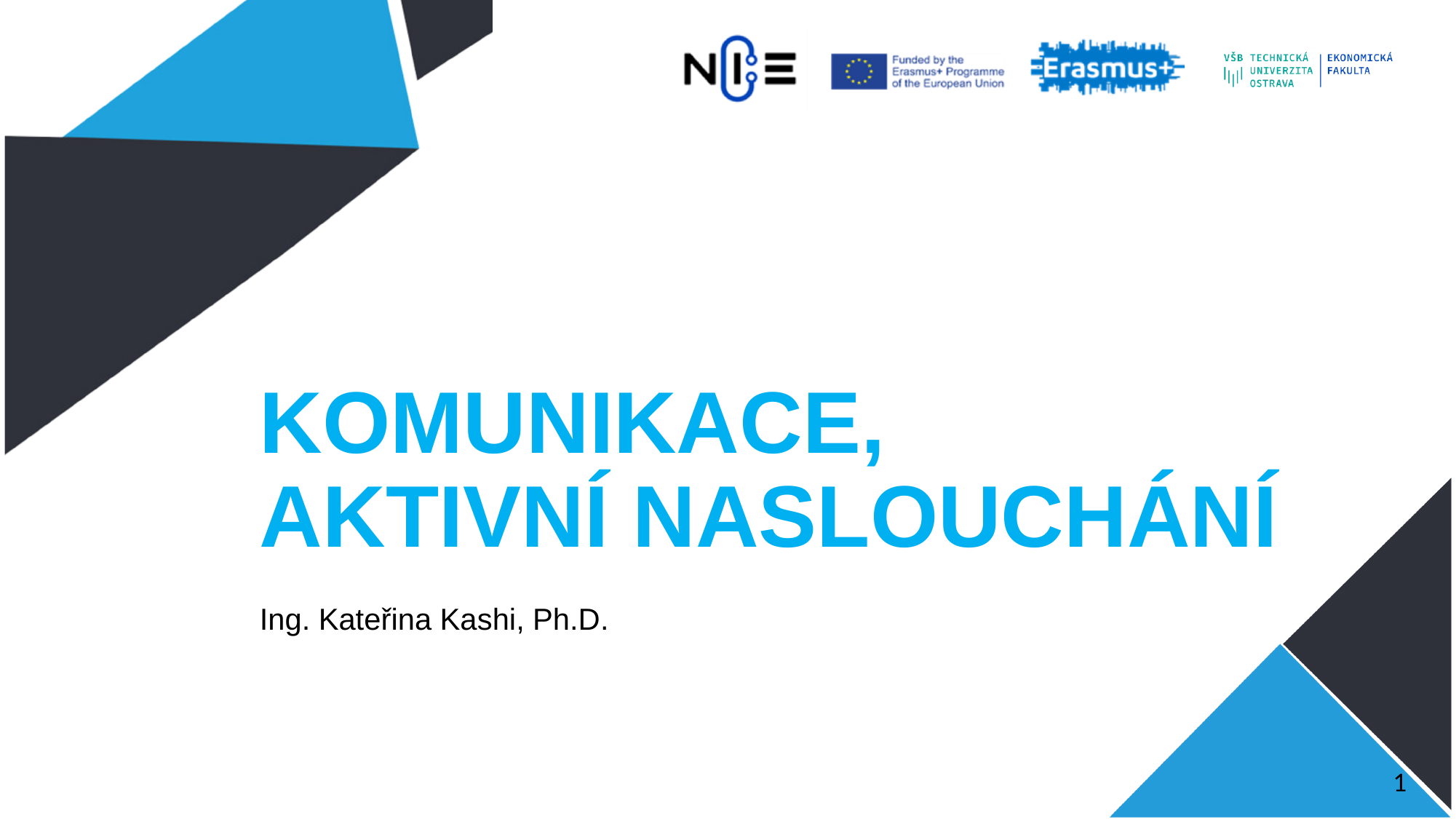

# KOMUNIKACE, AKTIVNÍ NASLOUCHÁNÍ
Ing. Kateřina Kashi, Ph.D.
1